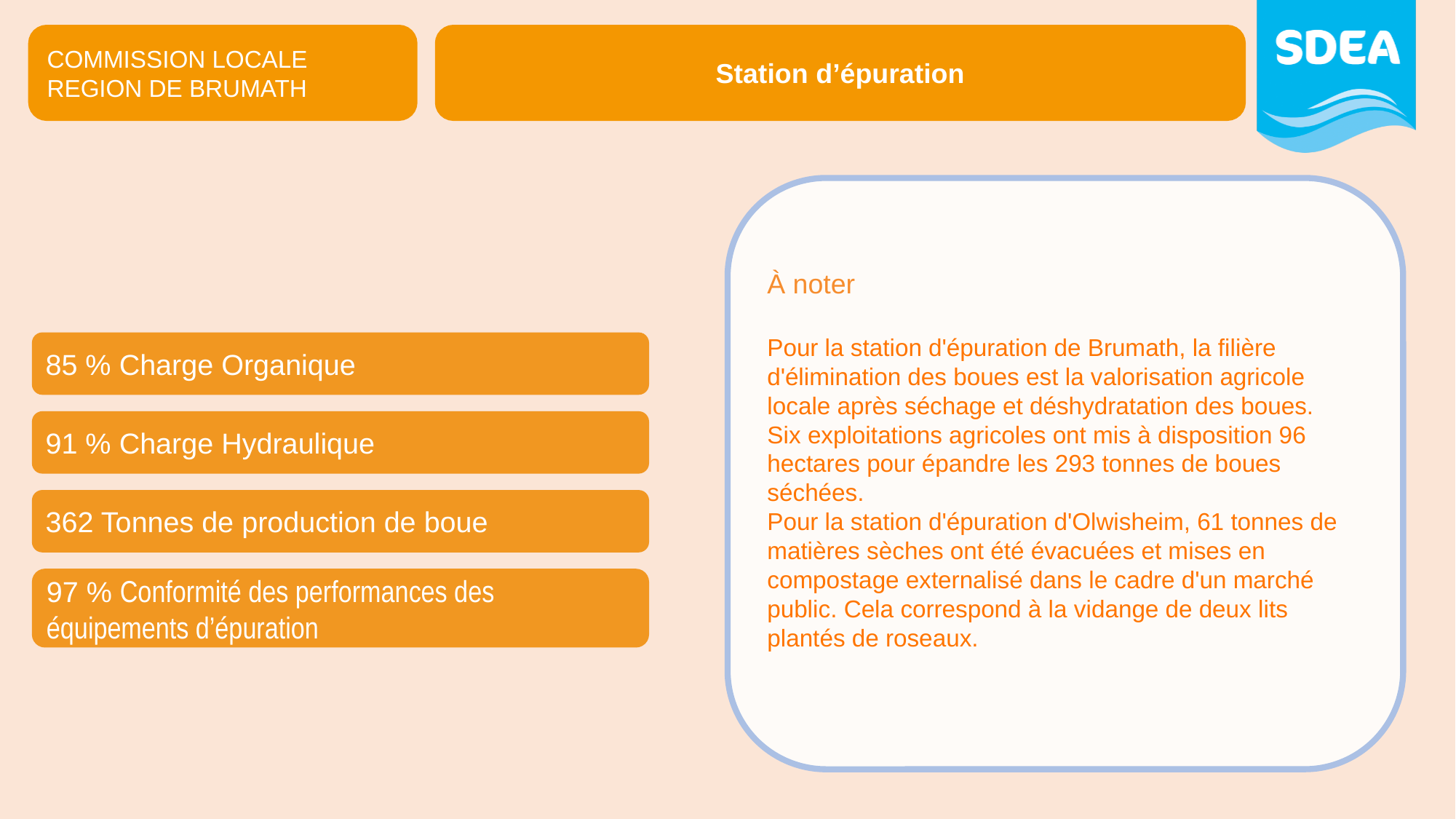

COMMISSION LOCALE
REGION DE BRUMATH
Station d’épuration
À noter

Pour la station d'épuration de Brumath, la filière d'élimination des boues est la valorisation agricole locale après séchage et déshydratation des boues.
Six exploitations agricoles ont mis à disposition 96 hectares pour épandre les 293 tonnes de boues séchées.
Pour la station d'épuration d'Olwisheim, 61 tonnes de matières sèches ont été évacuées et mises en compostage externalisé dans le cadre d'un marché public. Cela correspond à la vidange de deux lits plantés de roseaux.

85 % Charge Organique
91 % Charge Hydraulique
362 Tonnes de production de boue
97 % Conformité des performances des
équipements d’épuration